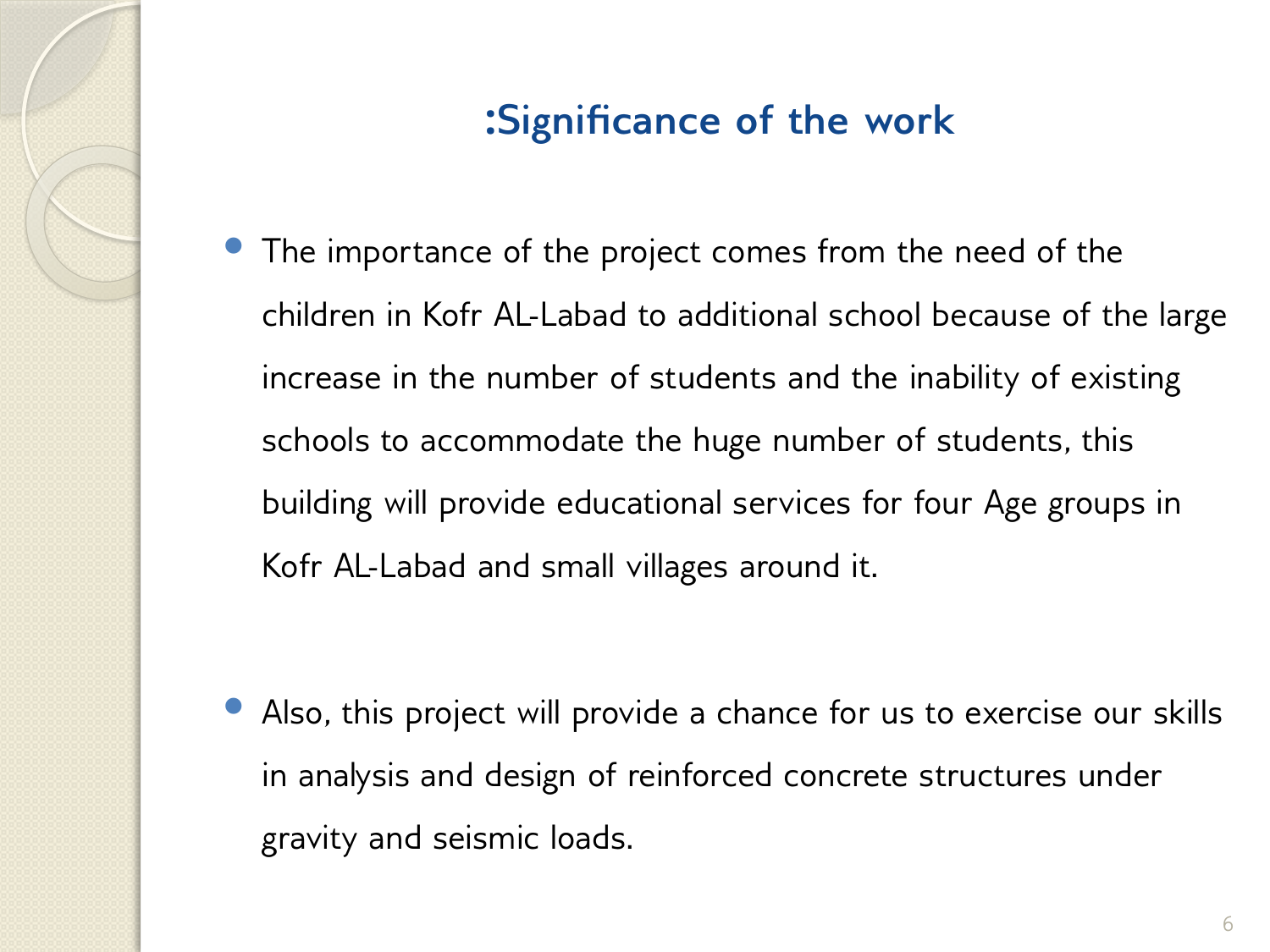

# Significance of the work:
The importance of the project comes from the need of the children in Kofr AL-Labad to additional school because of the large increase in the number of students and the inability of existing schools to accommodate the huge number of students, this building will provide educational services for four Age groups in Kofr AL-Labad and small villages around it.

Also, this project will provide a chance for us to exercise our skills in analysis and design of reinforced concrete structures under gravity and seismic loads.

6